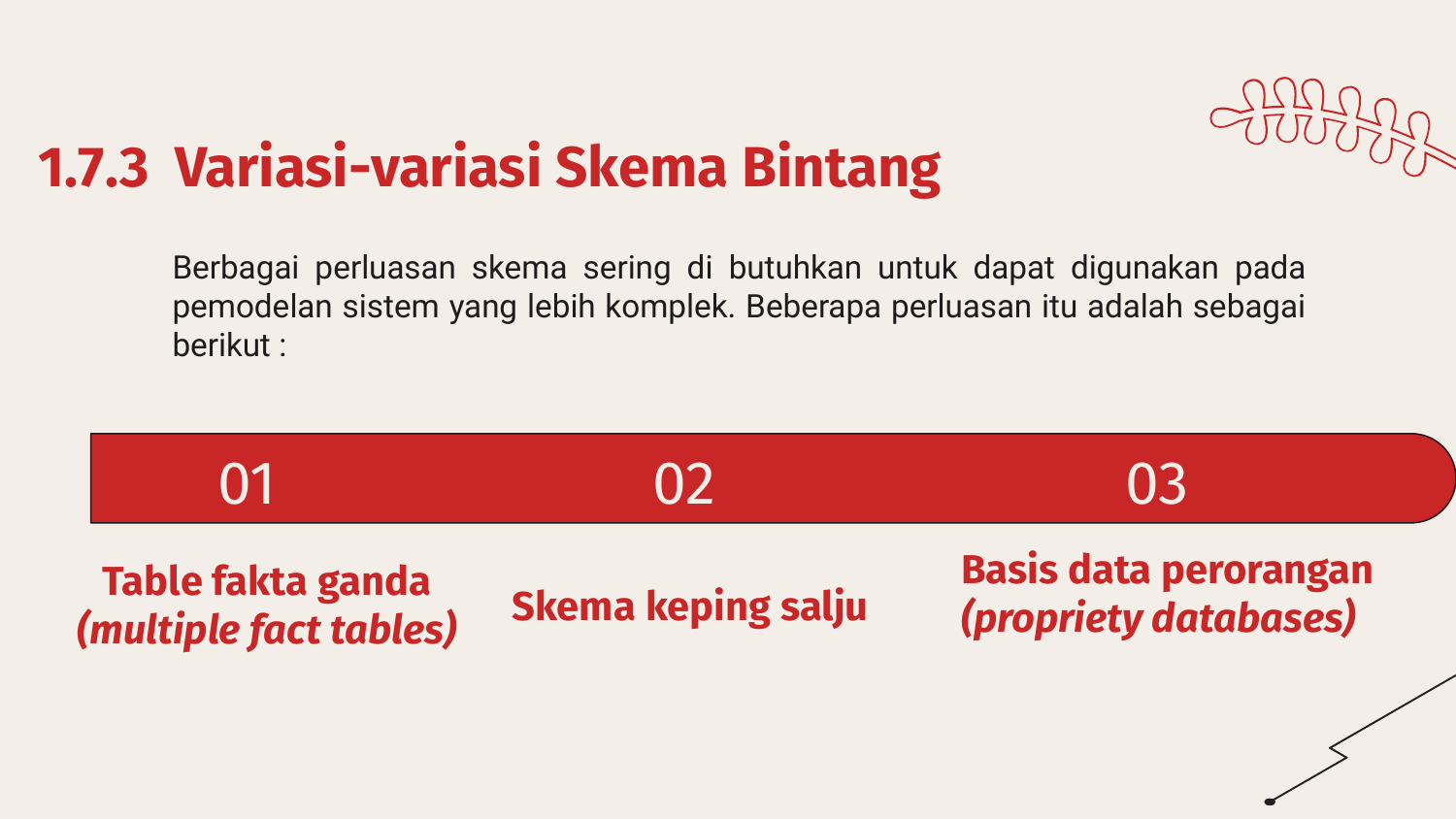

1.7.3  Variasi-variasi Skema Bintang
Berbagai perluasan skema sering di butuhkan untuk dapat digunakan pada pemodelan sistem yang lebih komplek. Beberapa perluasan itu adalah sebagai berikut :

# 01
02
03
Table fakta ganda
(multiple fact tables)
Basis data perorangan
(propriety databases)
Skema keping salju